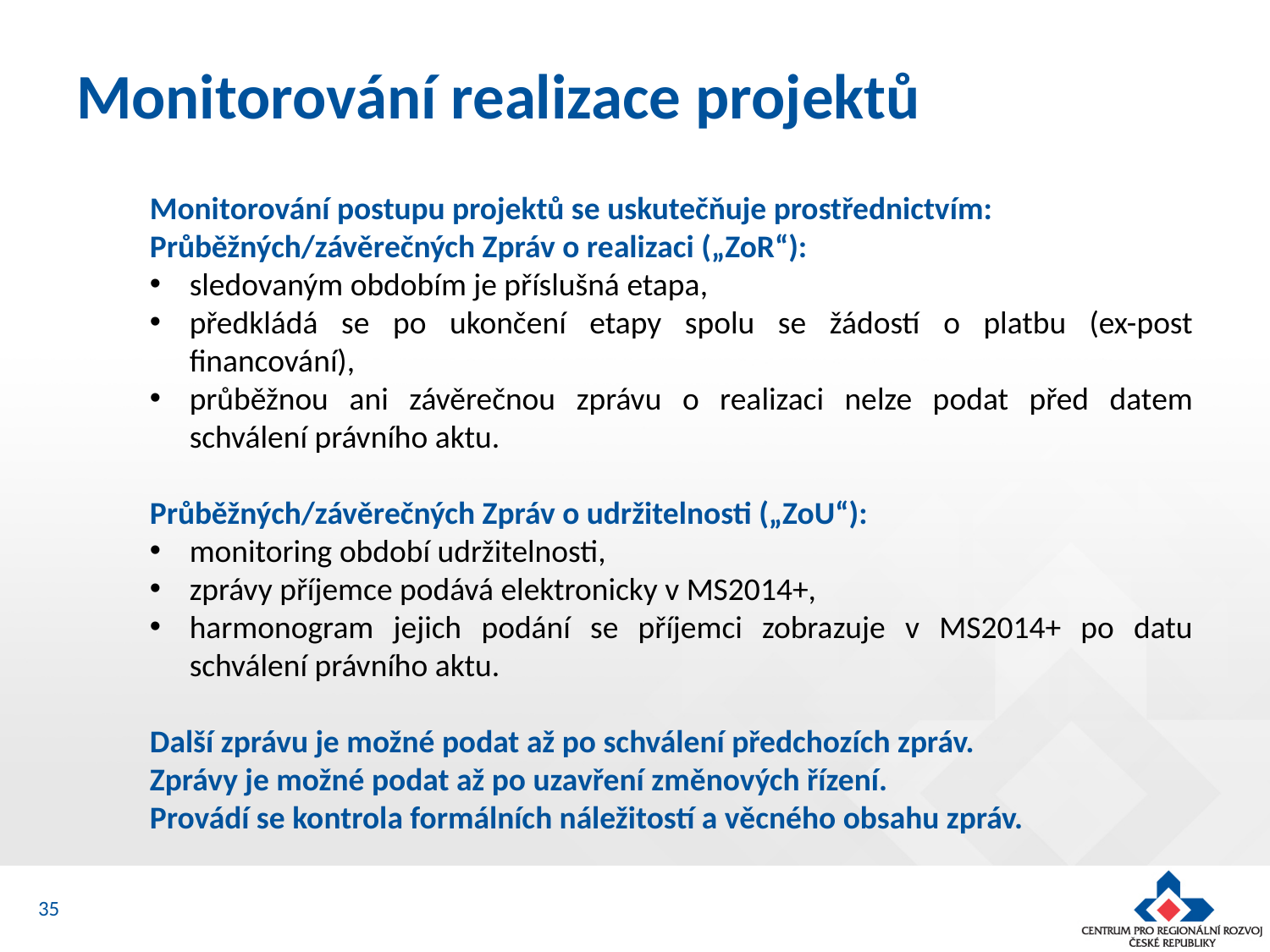

# Monitorování realizace projektů
Monitorování postupu projektů se uskutečňuje prostřednictvím:
Průběžných/závěrečných Zpráv o realizaci („ZoR“):
sledovaným obdobím je příslušná etapa,
předkládá se po ukončení etapy spolu se žádostí o platbu (ex-post financování),
průběžnou ani závěrečnou zprávu o realizaci nelze podat před datem schválení právního aktu.

Průběžných/závěrečných Zpráv o udržitelnosti („ZoU“):
monitoring období udržitelnosti,
zprávy příjemce podává elektronicky v MS2014+,
harmonogram jejich podání se příjemci zobrazuje v MS2014+ po datu schválení právního aktu.

Další zprávu je možné podat až po schválení předchozích zpráv.
Zprávy je možné podat až po uzavření změnových řízení.
Provádí se kontrola formálních náležitostí a věcného obsahu zpráv.

35